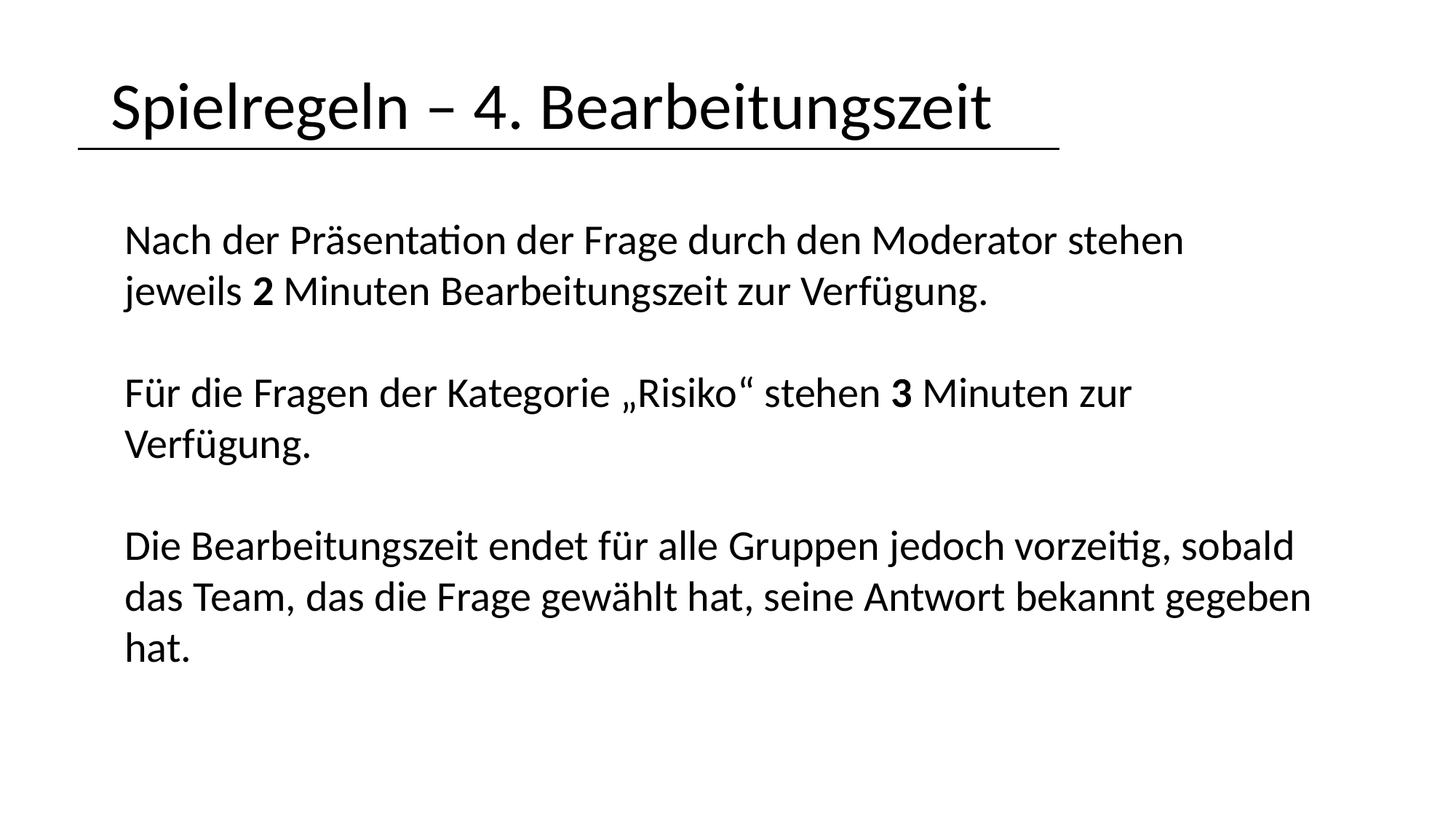

# Spielregeln – 4. Bearbeitungszeit
Nach der Präsentation der Frage durch den Moderator stehen
jeweils 2 Minuten Bearbeitungszeit zur Verfügung.
Für die Fragen der Kategorie „Risiko“ stehen 3 Minuten zur
Verfügung.
Die Bearbeitungszeit endet für alle Gruppen jedoch vorzeitig, sobald das Team, das die Frage gewählt hat, seine Antwort bekannt gegeben hat.